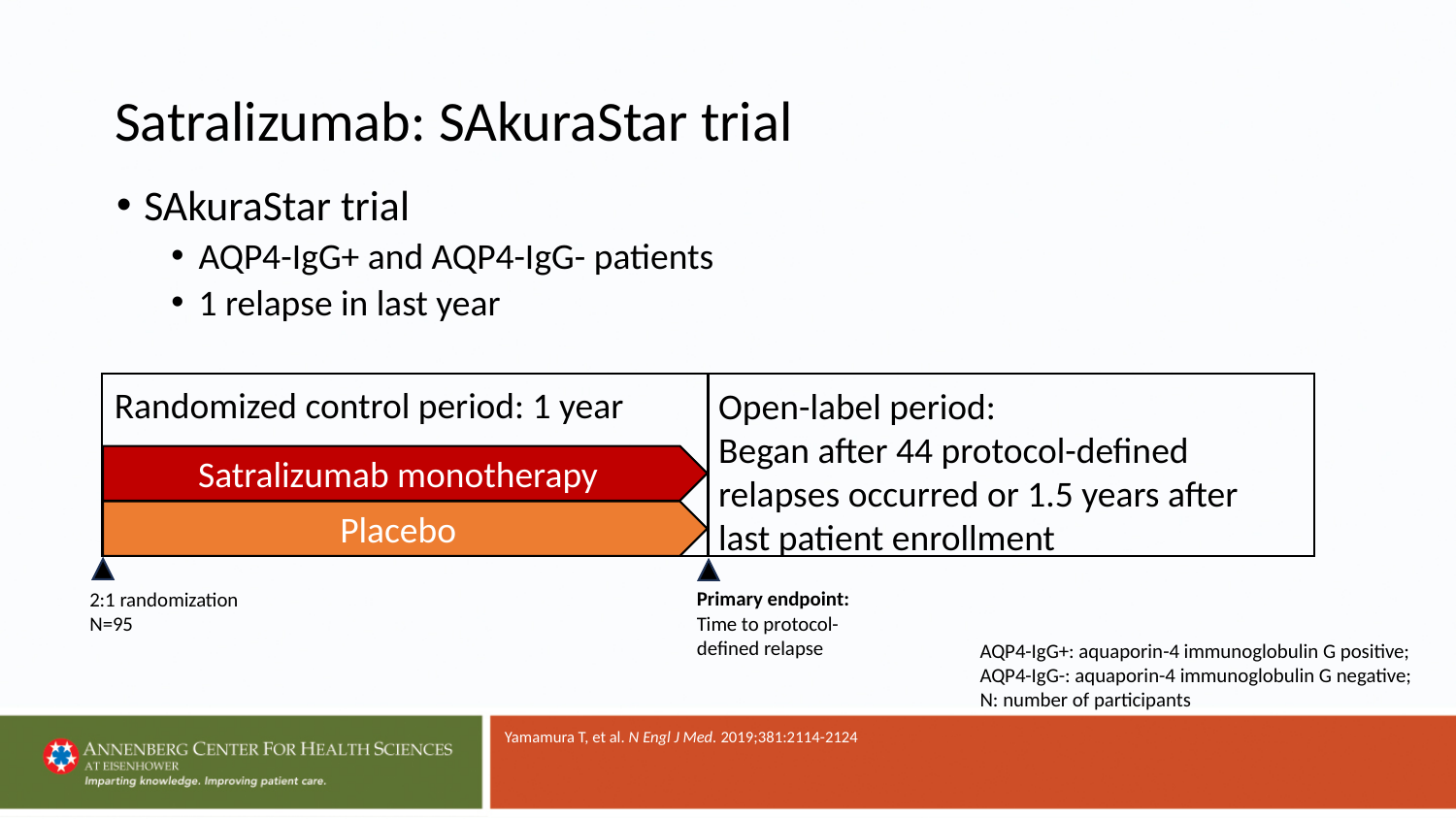

# Satralizumab: SAkuraStar trial
SAkuraStar trial
AQP4-IgG+ and AQP4-IgG- patients
1 relapse in last year

Randomized control period: 1 year
Open-label period:
Began after 44 protocol-defined relapses occurred or 1.5 years after last patient enrollment
Satralizumab monotherapy
Placebo

Primary endpoint:
Time to protocol-defined relapse
2:1 randomization
N=95
AQP4-IgG+: aquaporin-4 immunoglobulin G positive; AQP4-IgG-: aquaporin-4 immunoglobulin G negative;
N: number of participants
Yamamura T, et al. N Engl J Med. 2019;381:2114-2124